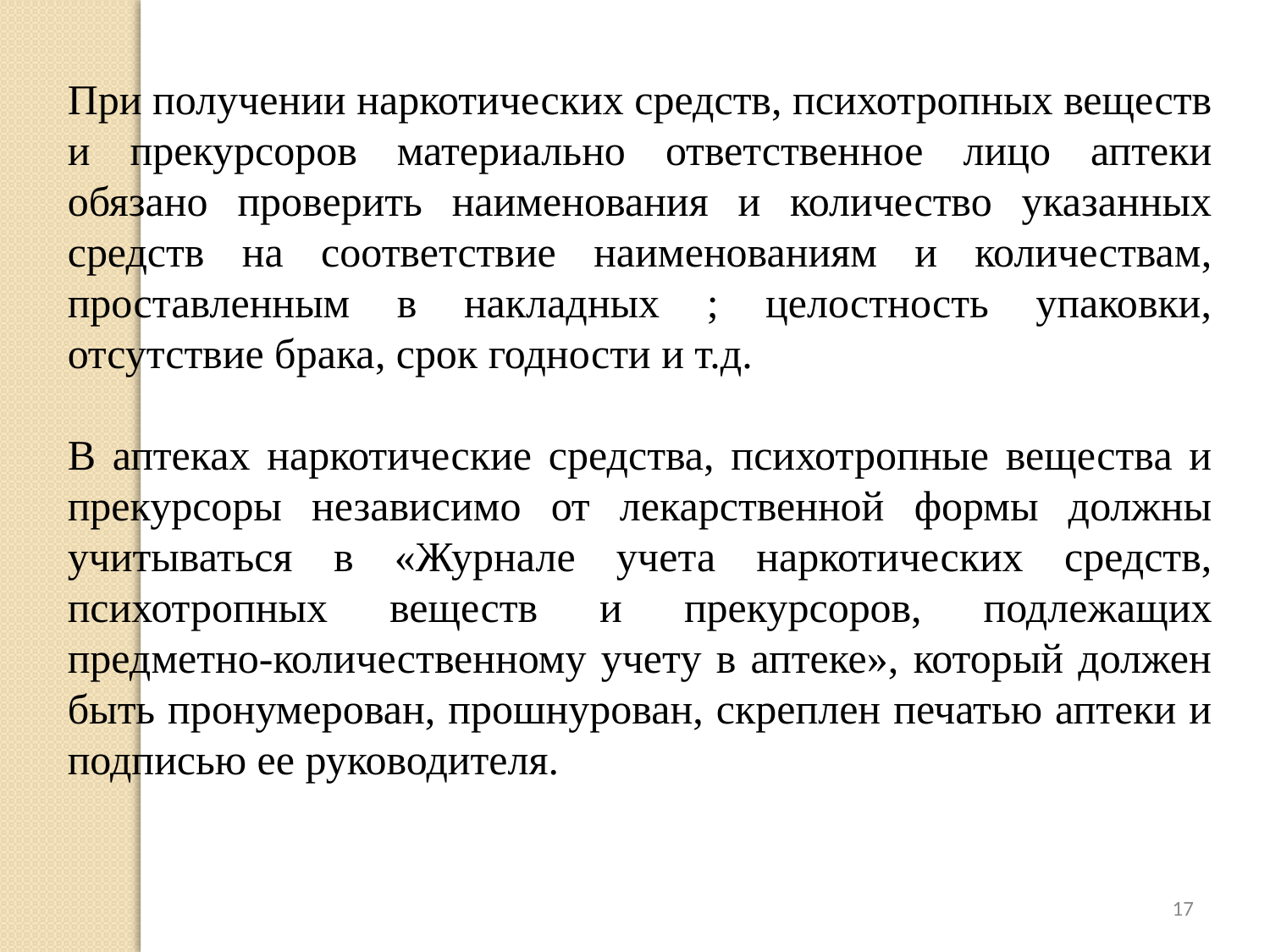

При получении наркотических средств, психотропных веществ и прекурсоров материально ответственное лицо аптеки обязано проверить наименования и количество указанных средств на соответствие наименованиям и количествам, проставленным в накладных ; целостность упаковки, отсутствие брака, срок годности и т.д.

В аптеках наркотические средства, психотропные вещества и прекурсоры независимо от лекарственной формы должны учитываться в «Журнале учета наркотических средств, психотропных веществ и прекурсоров, подлежащих предметно-количественному учету в аптеке», который должен быть пронумерован, прошнурован, скреплен печатью аптеки и подписью ее руководителя.
17